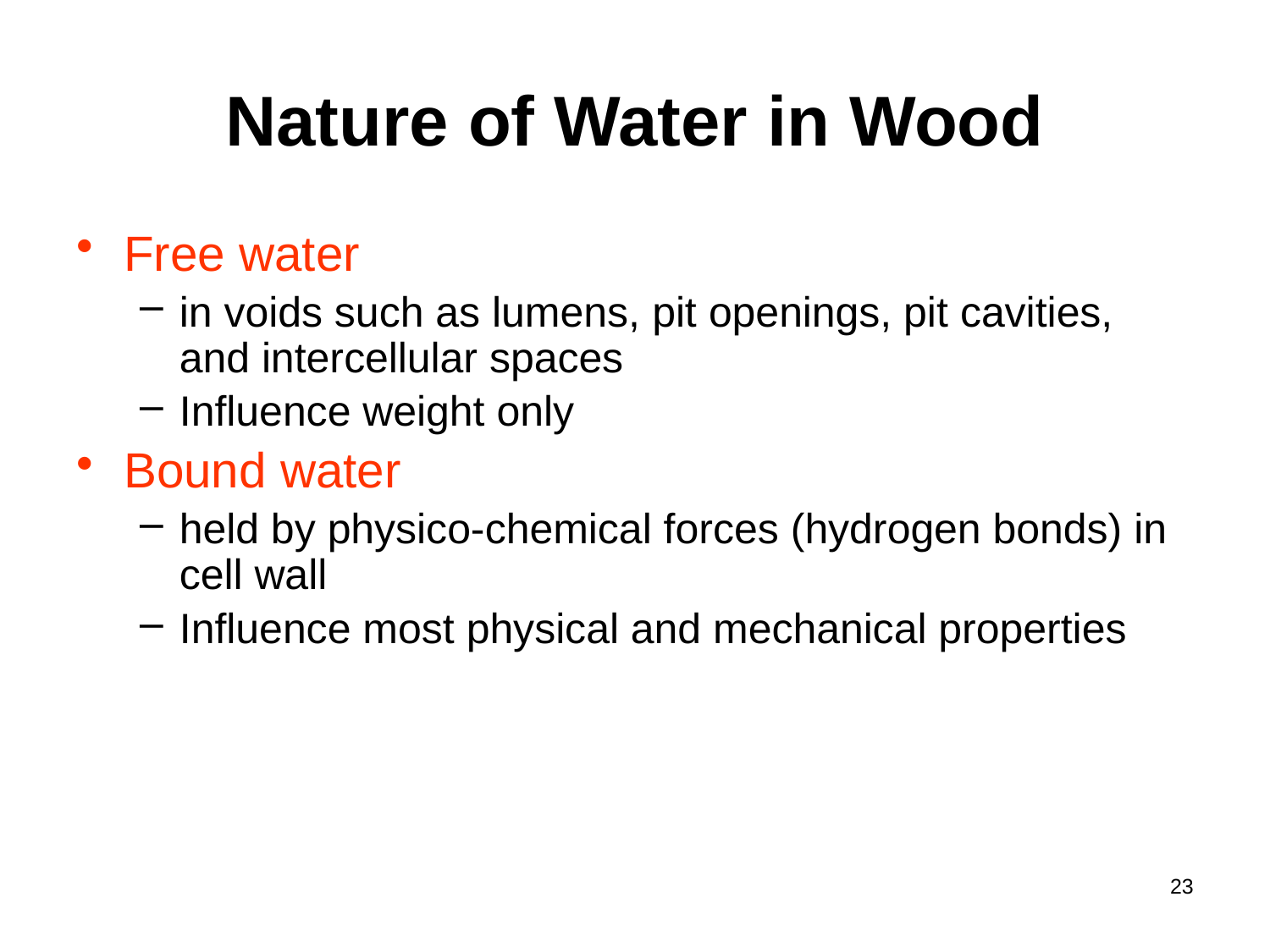

# Nature of Water in Wood
Free water
in voids such as lumens, pit openings, pit cavities, and intercellular spaces
Influence weight only
Bound water
held by physico-chemical forces (hydrogen bonds) in cell wall
Influence most physical and mechanical properties
23